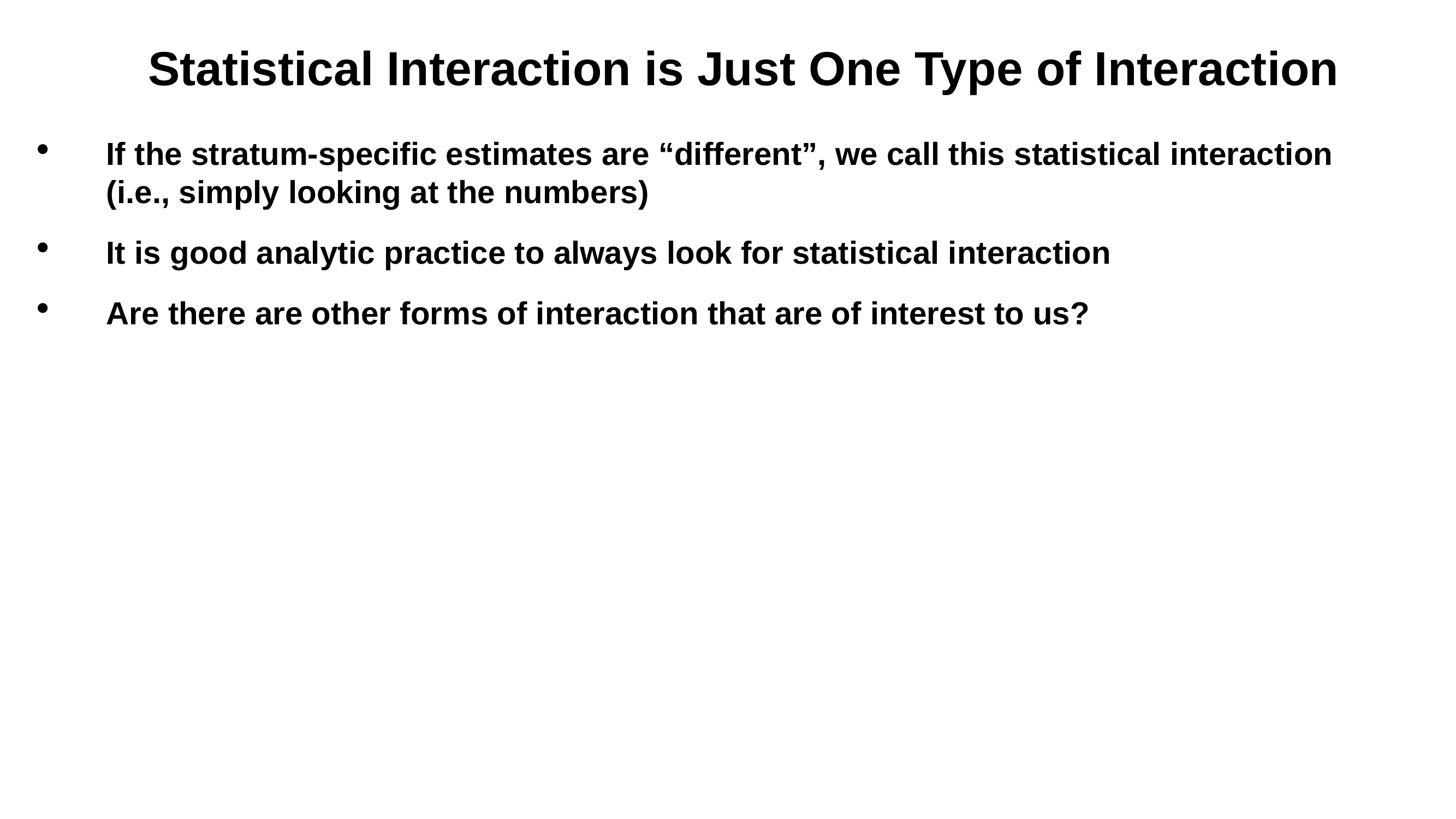

# Statistical Interaction is Just One Type of Interaction
If the stratum-specific estimates are “different”, we call this statistical interaction (i.e., simply looking at the numbers)
It is good analytic practice to always look for statistical interaction
Are there are other forms of interaction that are of interest to us?